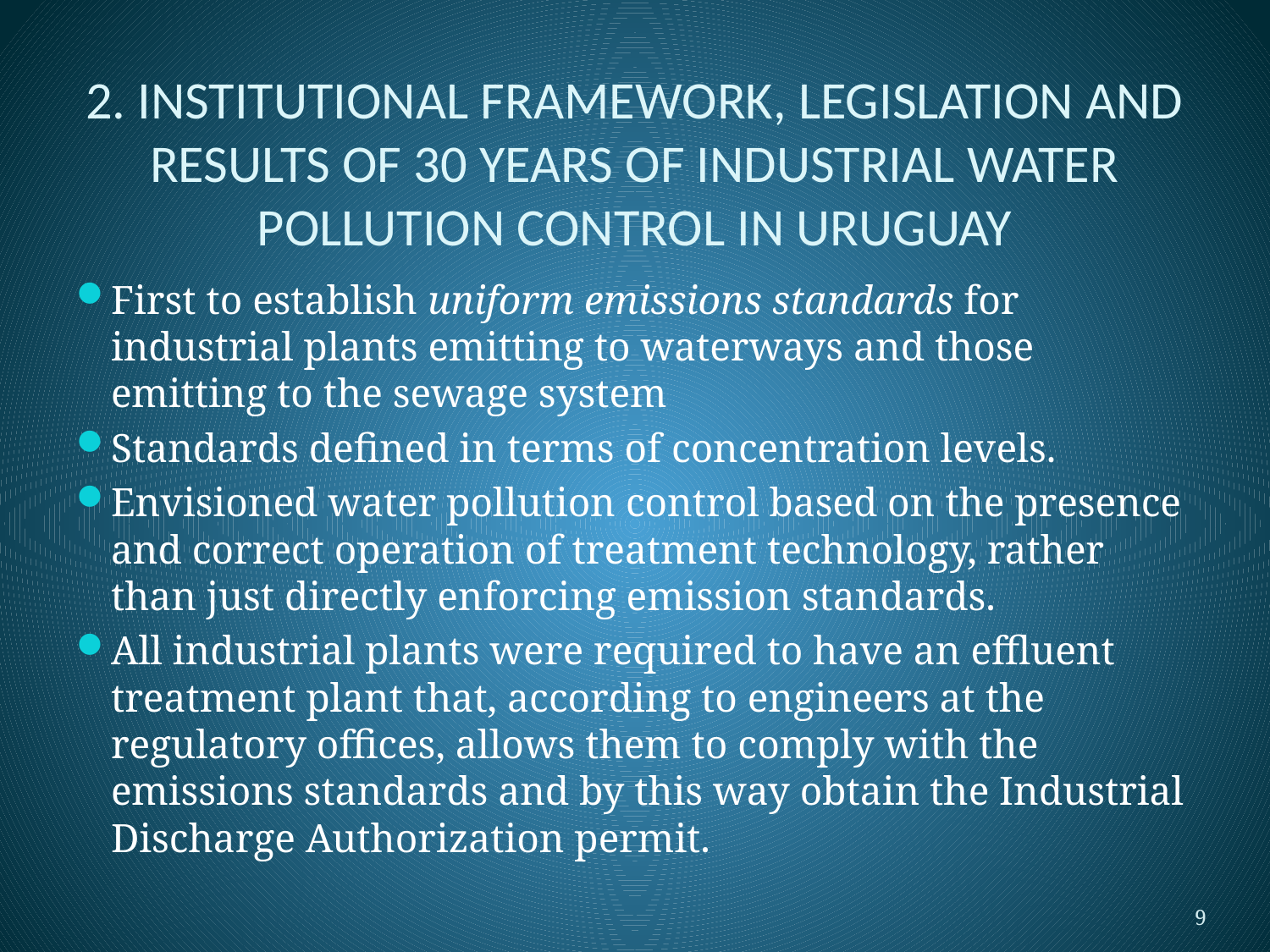

# 2. INSTITUTIONAL FRAMEWORK, LEGISLATION AND RESULTS OF 30 YEARS OF INDUSTRIAL WATER POLLUTION CONTROL IN URUGUAY
First to establish uniform emissions standards for industrial plants emitting to waterways and those emitting to the sewage system
Standards defined in terms of concentration levels.
Envisioned water pollution control based on the presence and correct operation of treatment technology, rather than just directly enforcing emission standards.
All industrial plants were required to have an effluent treatment plant that, according to engineers at the regulatory offices, allows them to comply with the emissions standards and by this way obtain the Industrial Discharge Authorization permit.
9